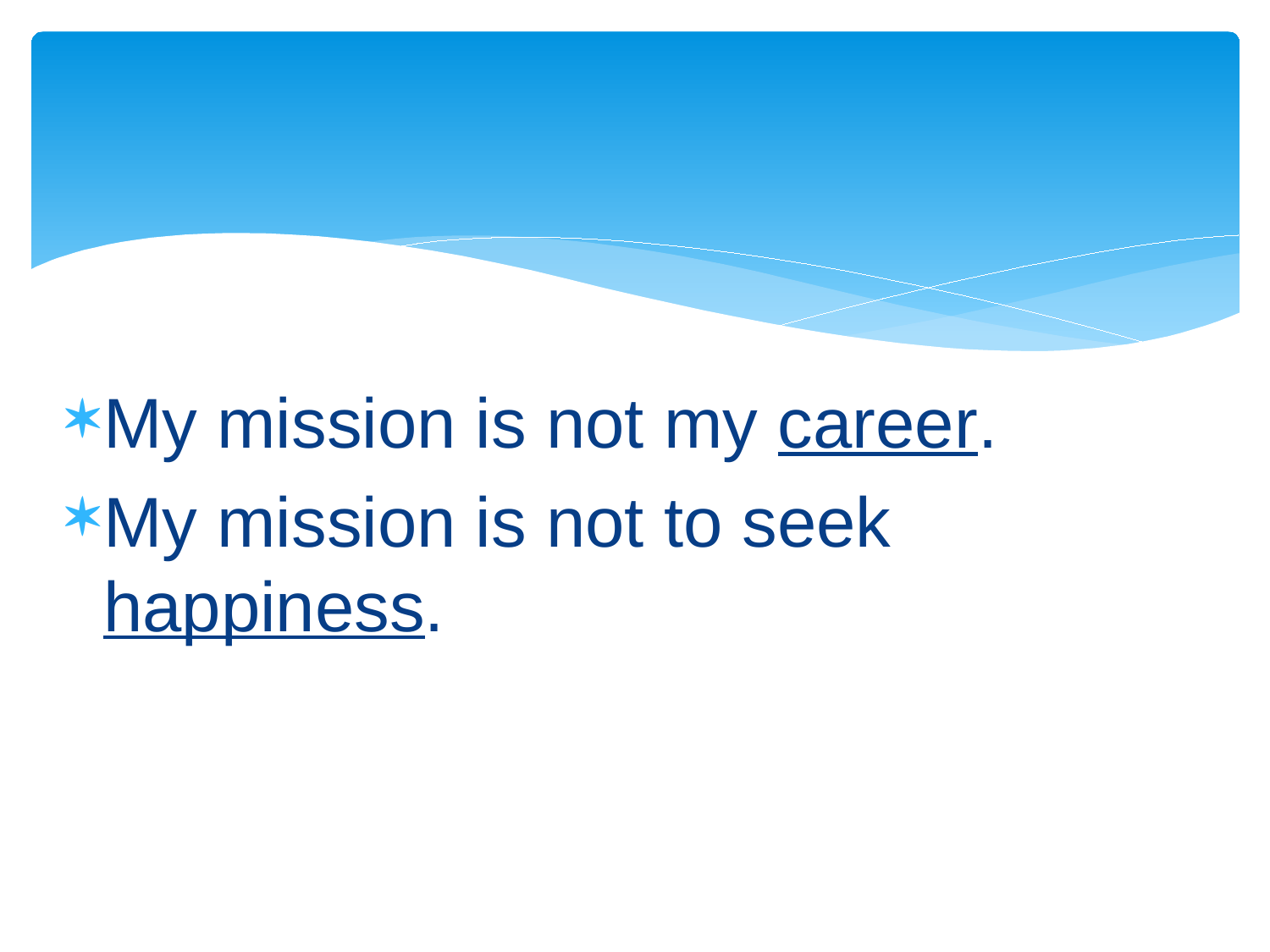

My mission is not my career.
My mission is not to seek happiness.